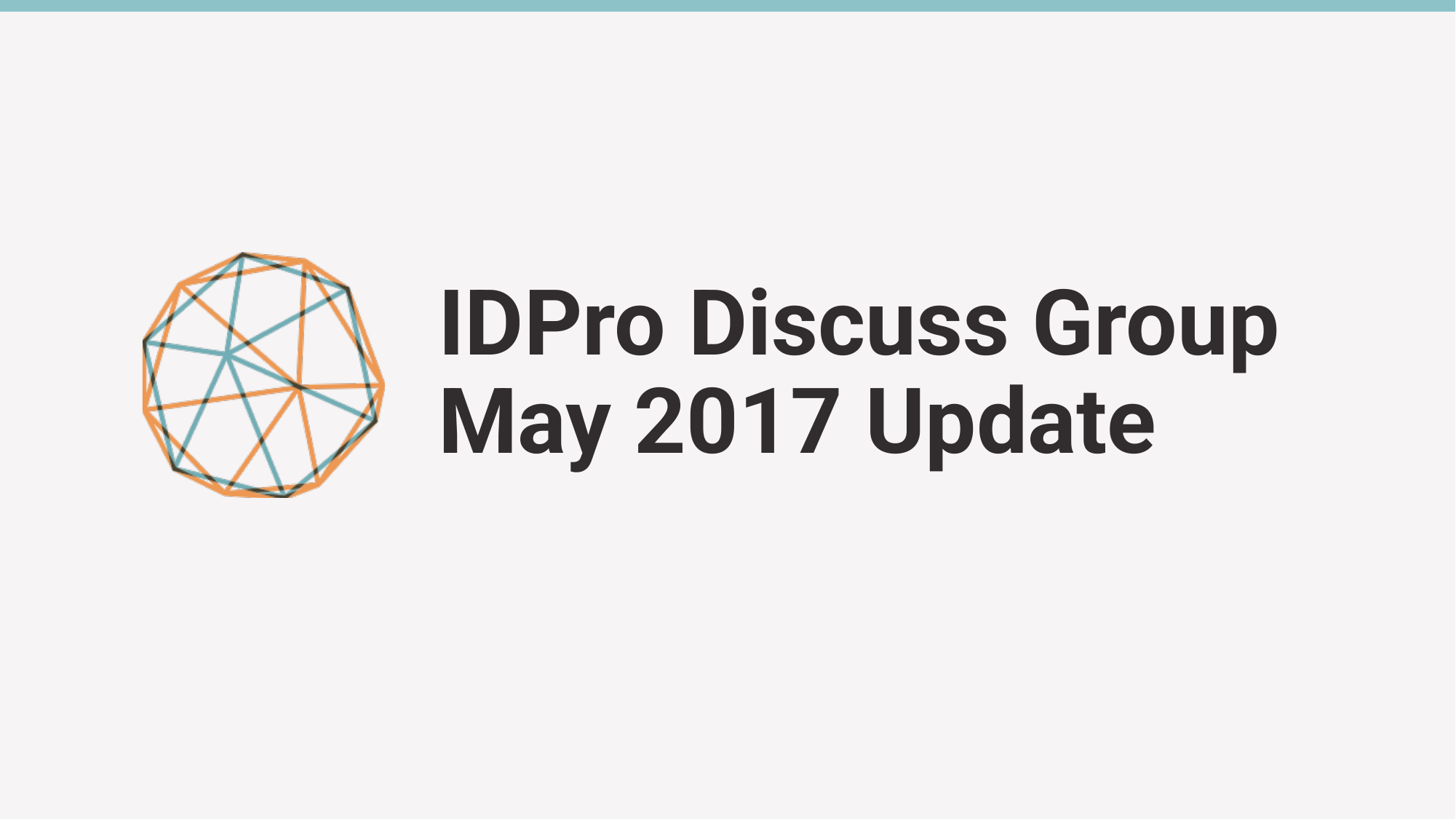

# IDPro Discuss Group May 2017 Update